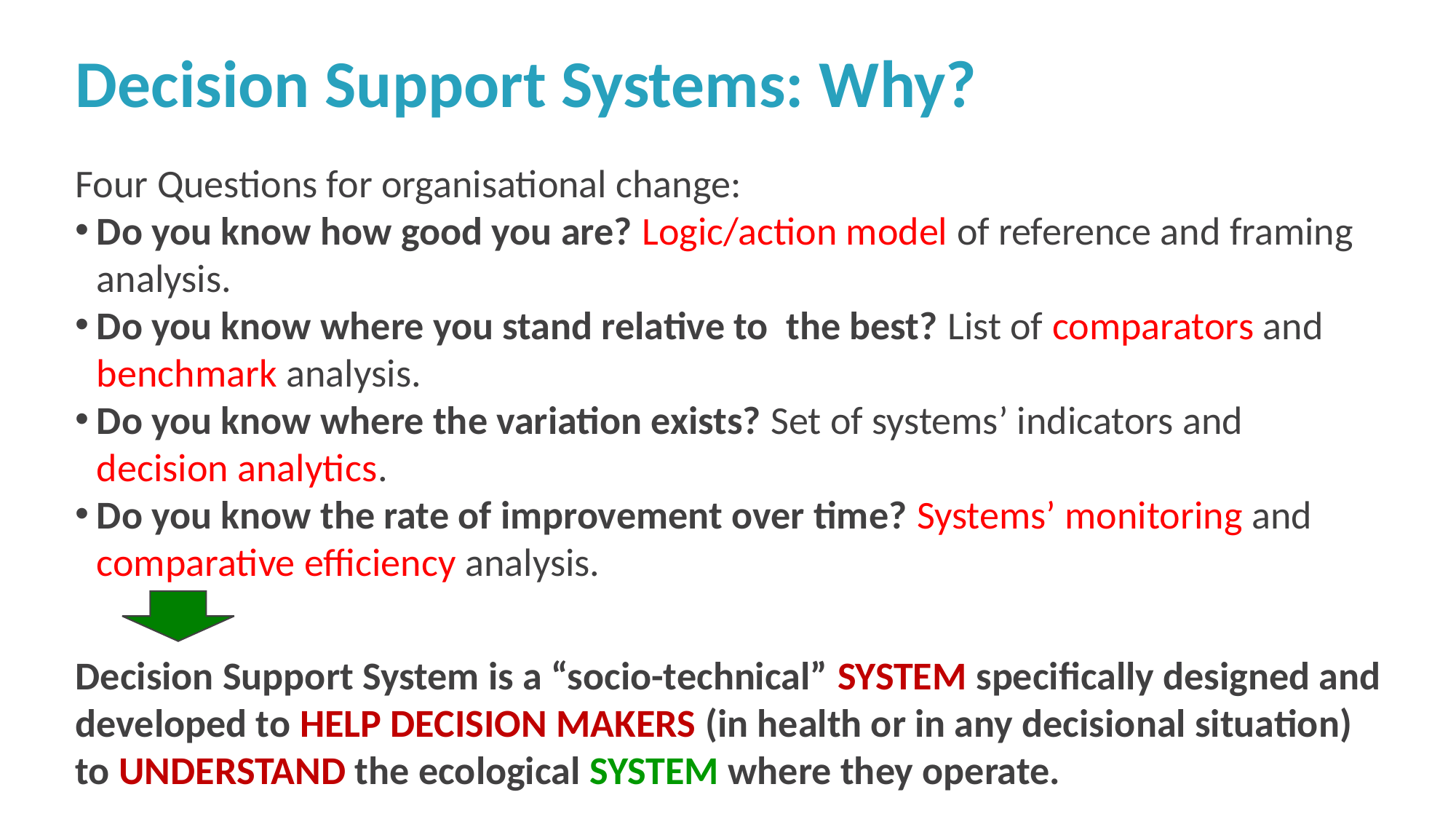

Decision Support Systems: Why?
Four Questions for organisational change:
Do you know how good you are? Logic/action model of reference and framing analysis.
Do you know where you stand relative to  the best? List of comparators and benchmark analysis.
Do you know where the variation exists? Set of systems’ indicators and decision analytics.
Do you know the rate of improvement over time? Systems’ monitoring and comparative efficiency analysis.

Decision Support System is a “socio-technical” SYSTEM specifically designed and developed to HELP DECISION MAKERS (in health or in any decisional situation) to UNDERSTAND the ecological SYSTEM where they operate.